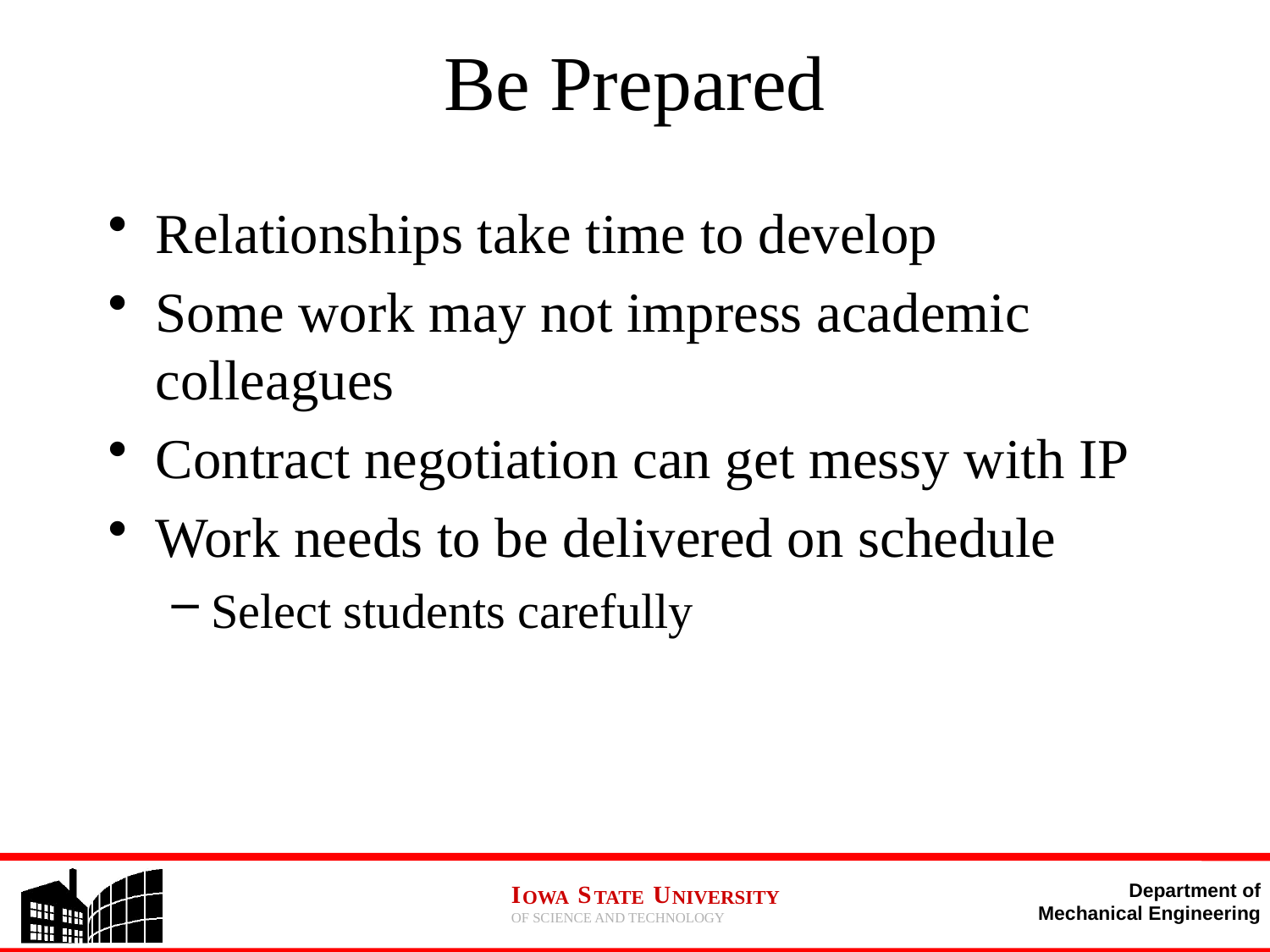

# Be Prepared
Relationships take time to develop
Some work may not impress academic colleagues
Contract negotiation can get messy with IP
Work needs to be delivered on schedule
Select students carefully